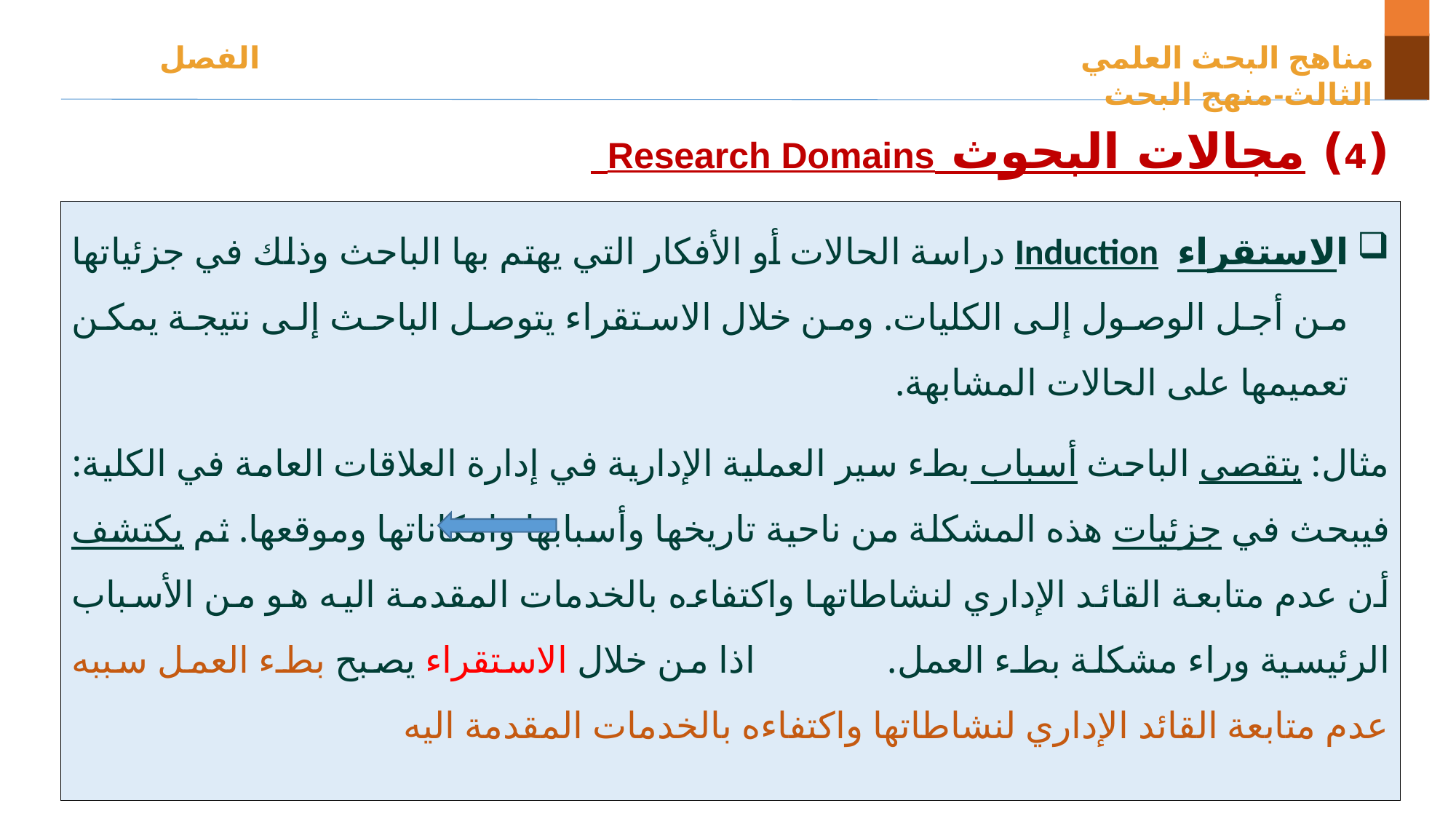

مناهج البحث العلمي                                                                                                  الفصل الثالث-منهج البحث
(4) مجالات البحوث Research Domains
الاستقراء  Induction دراسة الحالات أو الأفكار التي يهتم بها الباحث وذلك في جزئياتها من أجل الوصول إلى الكليات. ومن خلال الاستقراء يتوصل الباحث إلى نتيجة يمكن تعميمها على الحالات المشابهة.
مثال: يتقصى الباحث أسباب بطء سير العملية الإدارية في إدارة العلاقات العامة في الكلية: فيبحث في جزئيات هذه المشكلة من ناحية تاريخها وأسبابها وامكاناتها وموقعها. ثم يكتشف أن عدم متابعة القائد الإداري لنشاطاتها واكتفاءه بالخدمات المقدمة اليه هو من الأسباب الرئيسية وراء مشكلة بطء العمل.              اذا من خلال الاستقراء يصبح بطء العمل سببه عدم متابعة القائد الإداري لنشاطاتها واكتفاءه بالخدمات المقدمة اليه